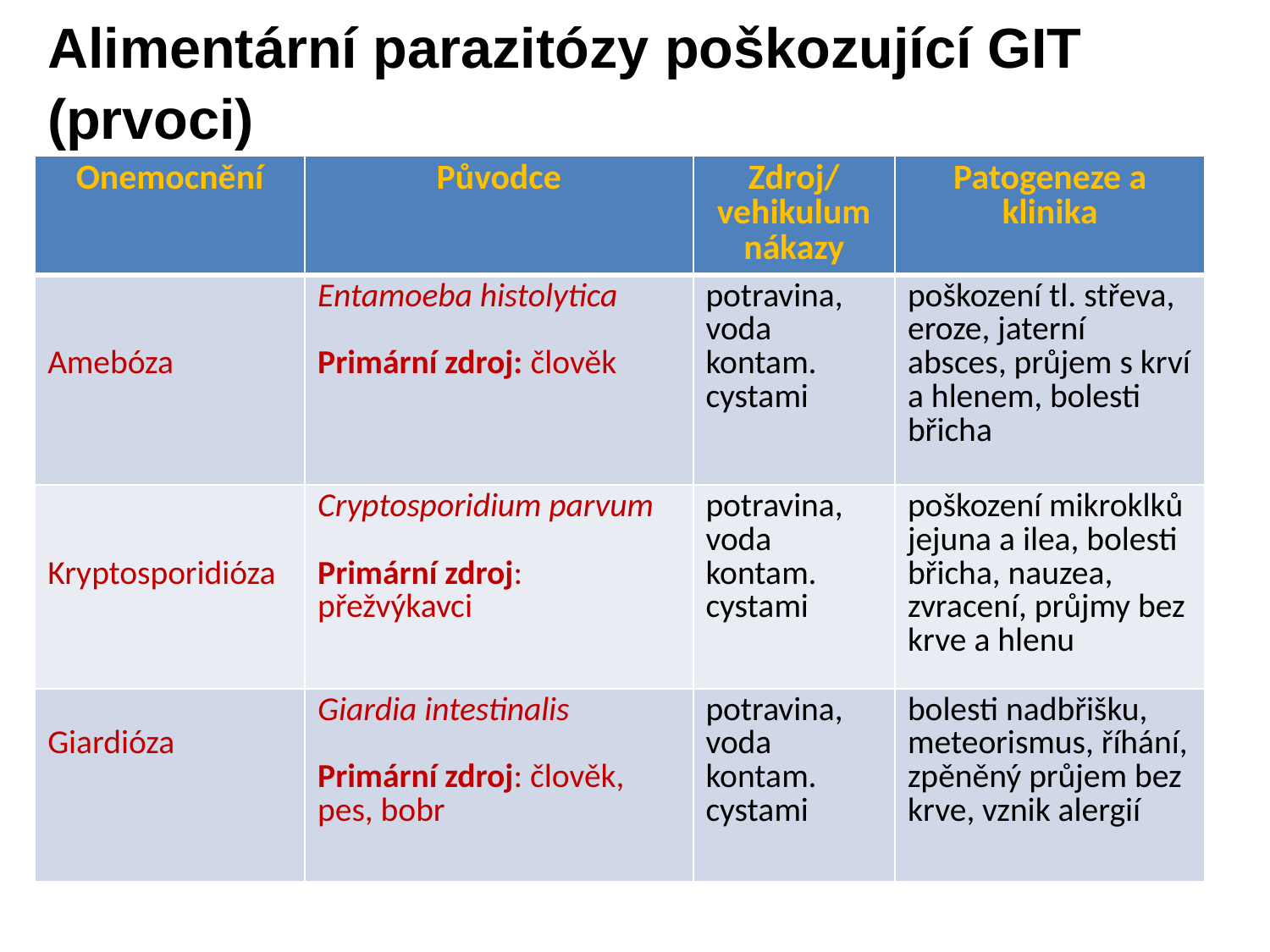

# Alimentární parazitózy poškozující GIT (prvoci)
| Onemocnění | Původce | Zdroj/ vehikulum nákazy | Patogeneze a klinika |
| --- | --- | --- | --- |
| Amebóza | Entamoeba histolytica Primární zdroj: člověk | potravina, voda kontam. cystami | poškození tl. střeva, eroze, jaterní absces, průjem s krví a hlenem, bolesti břicha |
| Kryptosporidióza | Cryptosporidium parvum Primární zdroj: přežvýkavci | potravina, voda kontam. cystami | poškození mikroklků jejuna a ilea, bolesti břicha, nauzea, zvracení, průjmy bez krve a hlenu |
| Giardióza | Giardia intestinalis Primární zdroj: člověk, pes, bobr | potravina, voda kontam. cystami | bolesti nadbřišku, meteorismus, říhání, zpěněný průjem bez krve, vznik alergií |